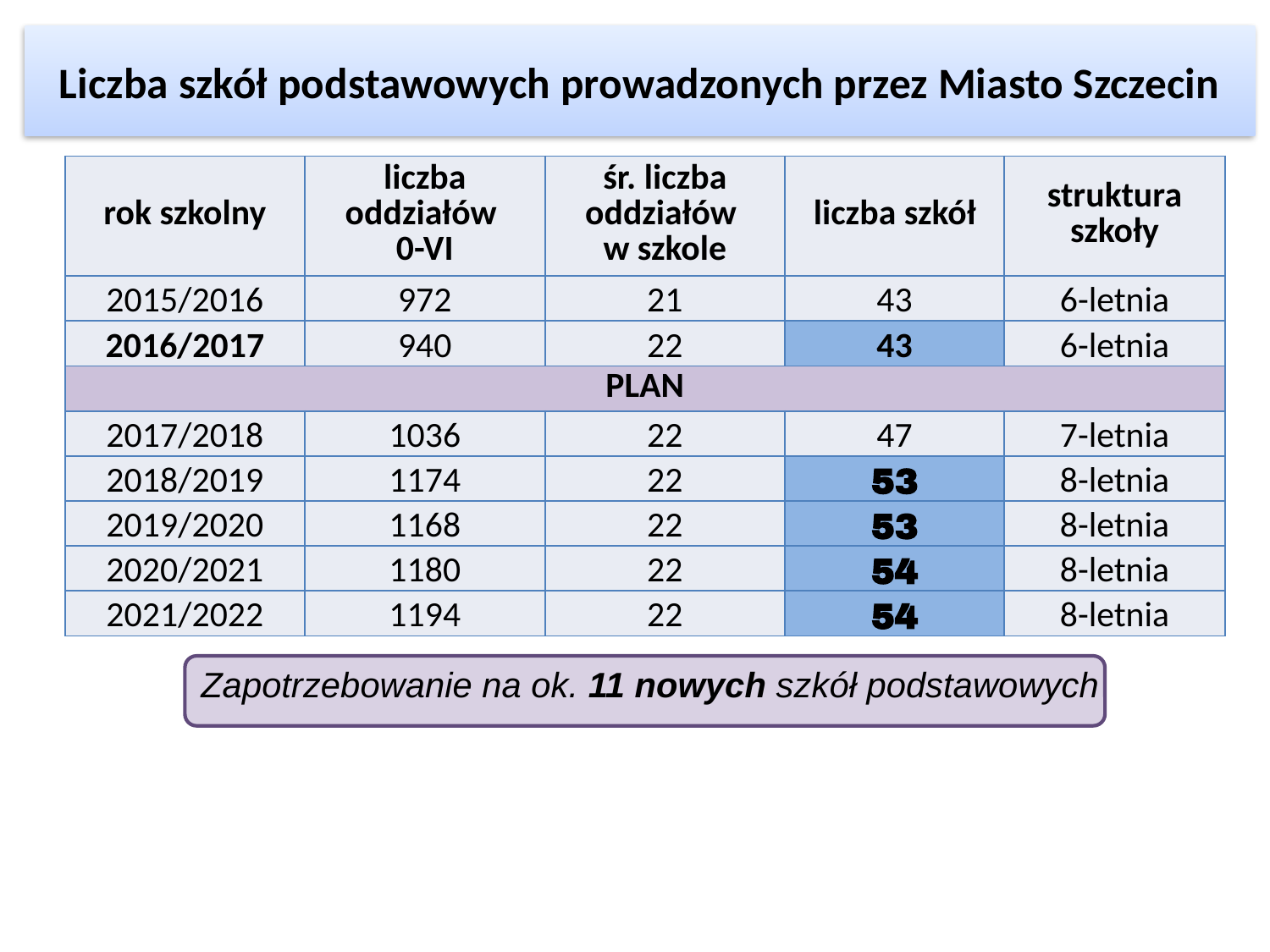

# Liczba szkół podstawowych prowadzonych przez Miasto Szczecin
| rok szkolny | liczba oddziałów 0-VI | śr. liczba oddziałów w szkole | liczba szkół | struktura szkoły |
| --- | --- | --- | --- | --- |
| 2015/2016 | 972 | 21 | 43 | 6-letnia |
| 2016/2017 | 940 | 22 | 43 | 6-letnia |
| PLAN |  |  |  |  |
| 2017/2018 | 1036 | 22 | 47 | 7-letnia |
| 2018/2019 | 1174 | 22 | 53 | 8-letnia |
| 2019/2020 | 1168 | 22 | 53 | 8-letnia |
| 2020/2021 | 1180 | 22 | 54 | 8-letnia |
| 2021/2022 | 1194 | 22 | 54 | 8-letnia |

| Zapotrzebowanie na ok. 11 nowych szkół podstawowych |
| --- |
|  |